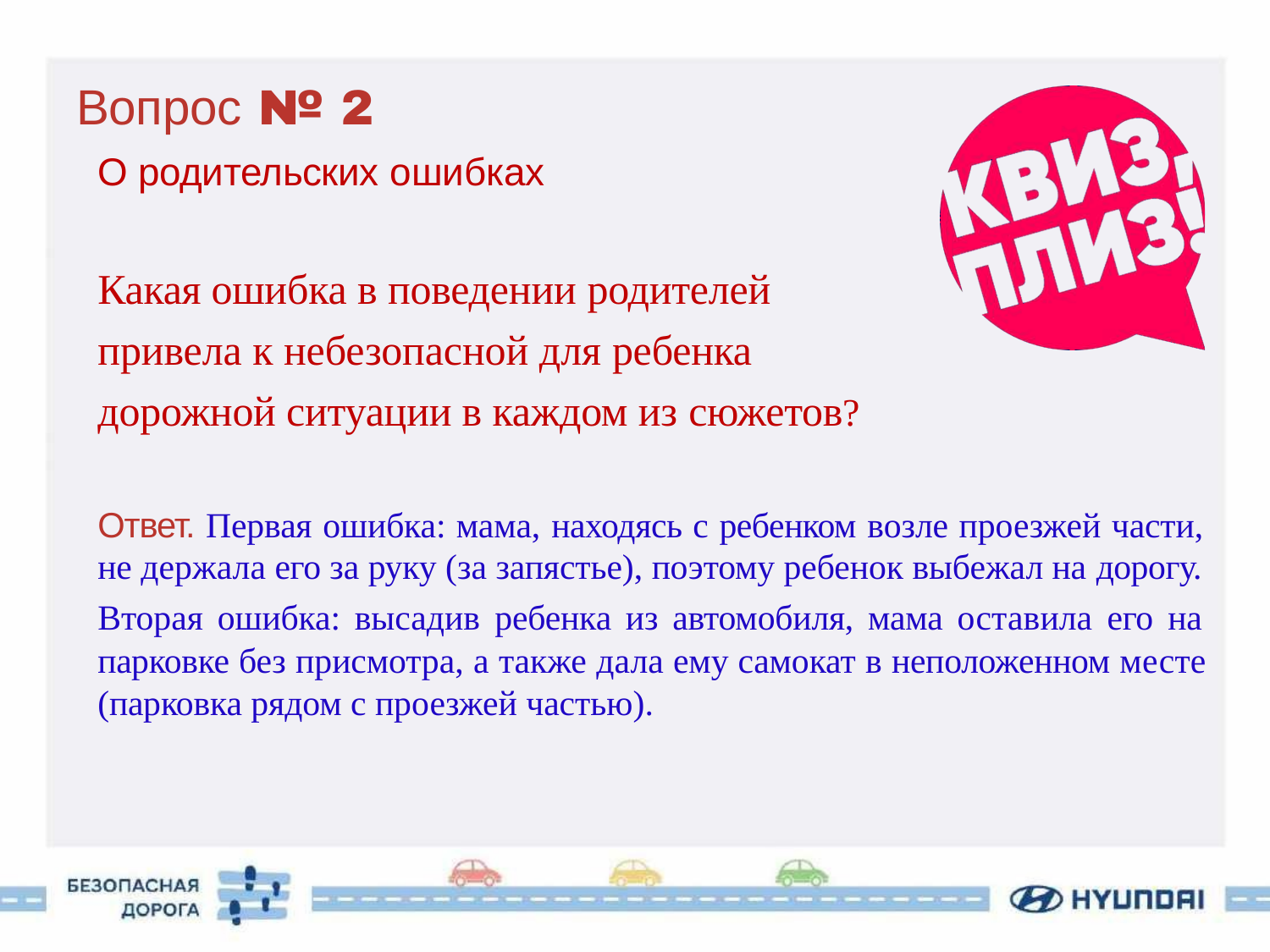

# Вопрос № 2

О родительских ошибках

Какая ошибка в поведении родителей
привела к небезопасной для ребенка
дорожной ситуации в каждом из сюжетов?

Ответ. Первая ошибка: мама, находясь с ребенком возле проезжей части,
не держала его за руку (за запястье), поэтому ребенок выбежал на дорогу.
Вторая ошибка: высадив ребенка из автомобиля, мама оставила его на  парковке без присмотра, а также дала ему самокат в неположенном месте  (парковка рядом с проезжей частью).